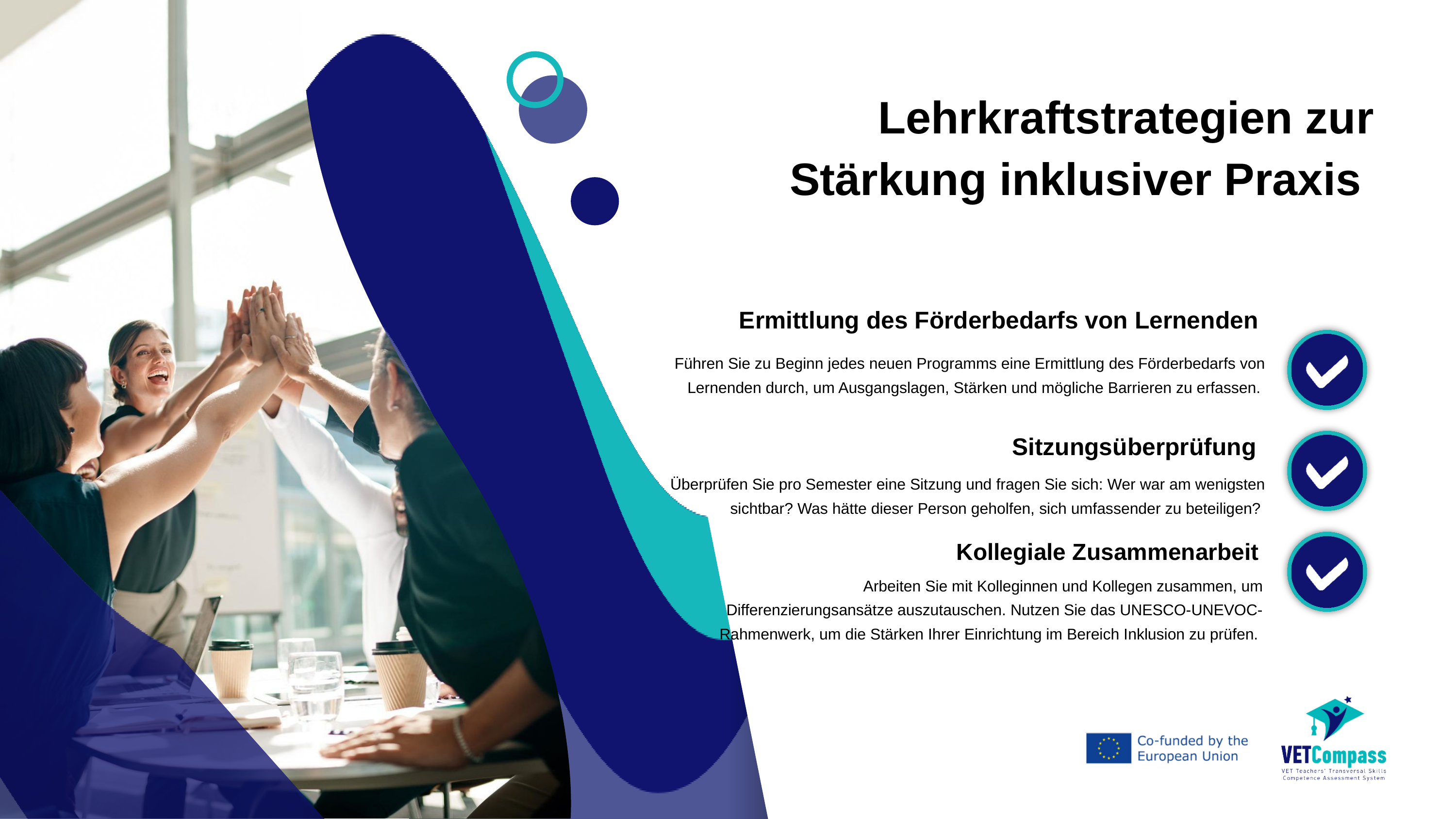

Lehrkraftstrategien zur Stärkung inklusiver Praxis

Ermittlung des Förderbedarfs von Lernenden

Führen Sie zu Beginn jedes neuen Programms eine Ermittlung des Förderbedarfs von Lernenden durch, um Ausgangslagen, Stärken und mögliche Barrieren zu erfassen.

Sitzungsüberprüfung

Überprüfen Sie pro Semester eine Sitzung und fragen Sie sich: Wer war am wenigsten sichtbar? Was hätte dieser Person geholfen, sich umfassender zu beteiligen?

Kollegiale Zusammenarbeit

Arbeiten Sie mit Kolleginnen und Kollegen zusammen, um Differenzierungsansätze auszutauschen. Nutzen Sie das UNESCO-UNEVOC-Rahmenwerk, um die Stärken Ihrer Einrichtung im Bereich Inklusion zu prüfen.